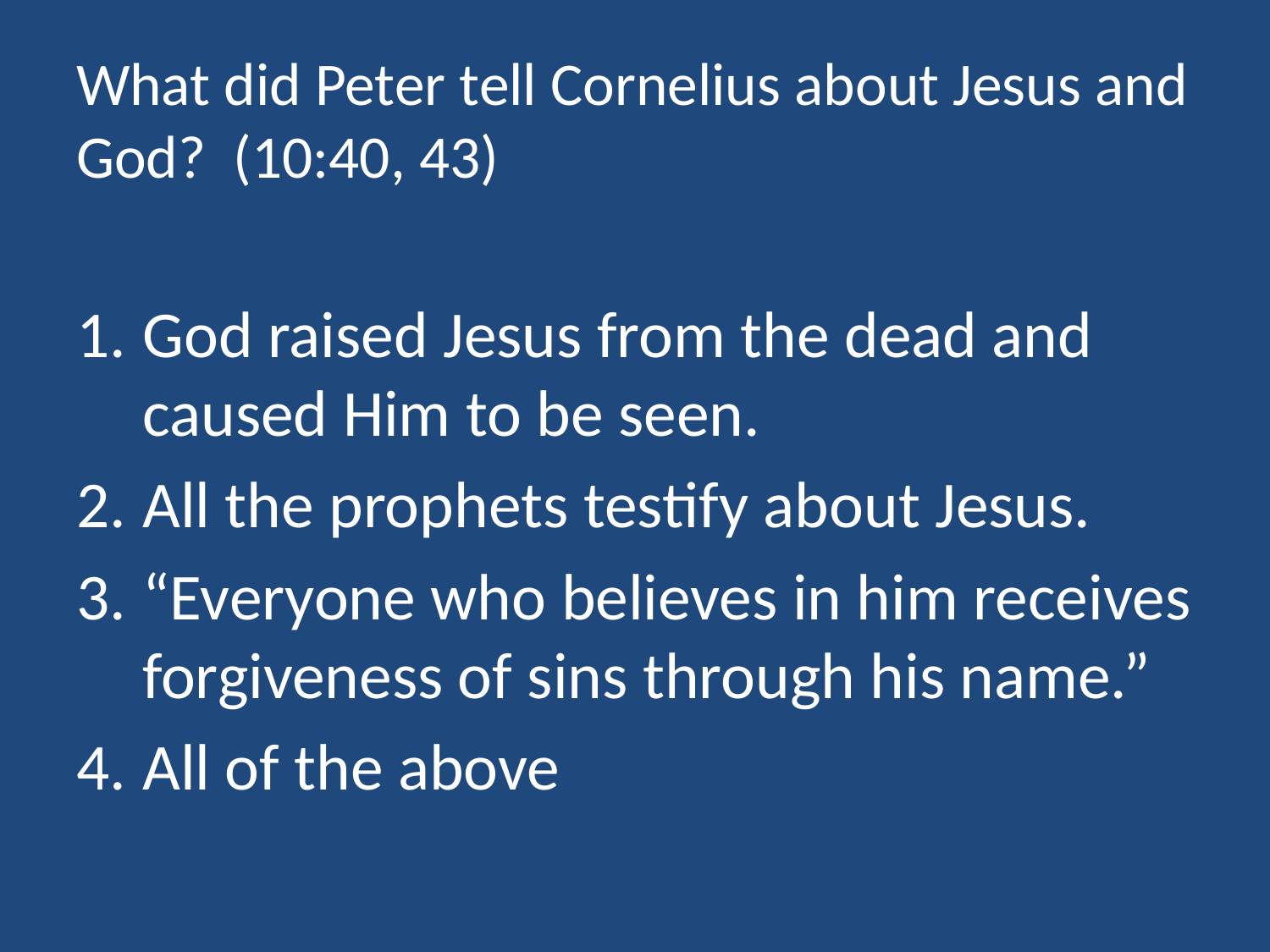

# What did Peter tell Cornelius about Jesus and God?  (10:40, 43)
God raised Jesus from the dead and caused Him to be seen.
All the prophets testify about Jesus.
“Everyone who believes in him receives forgiveness of sins through his name.”
All of the above